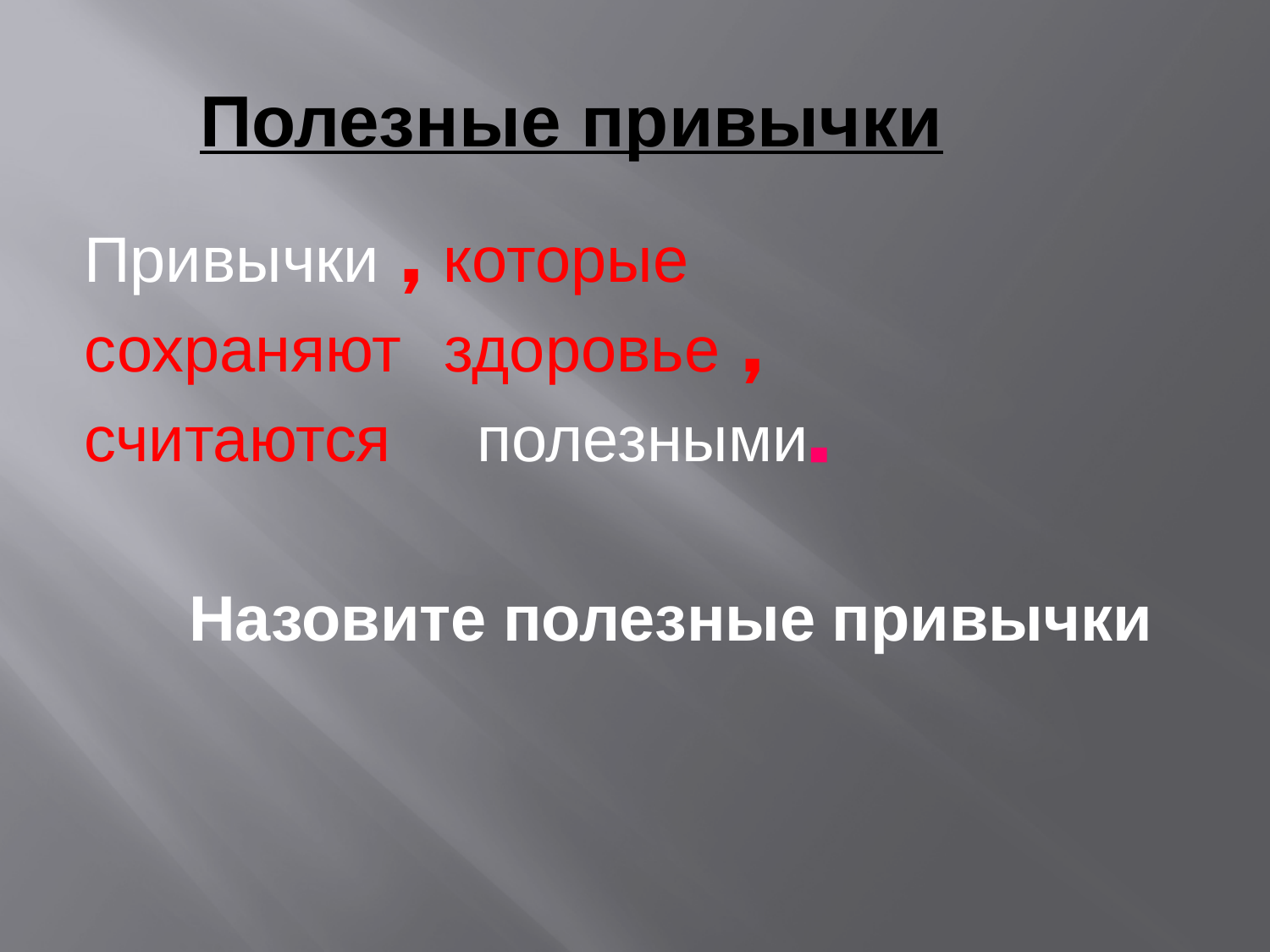

Полезные привычки
Привычки , которые
сохраняют  здоровье ,
считаются    полезными.

Назовите полезные привычки